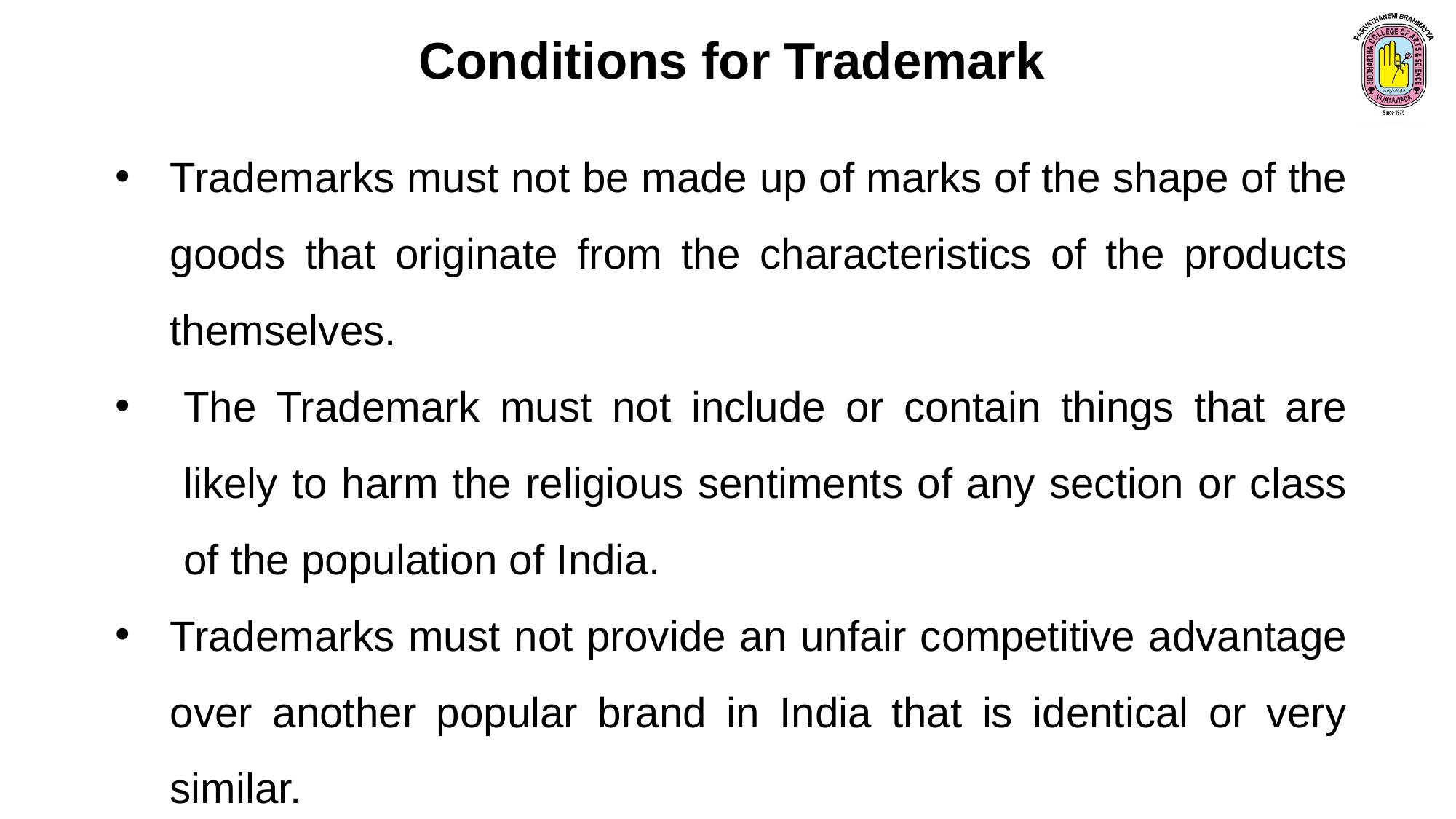

Conditions for Trademark
Trademarks must not be made up of marks of the shape of the goods that originate from the characteristics of the products themselves.
The Trademark must not include or contain things that are likely to harm the religious sentiments of any section or class of the population of India.
Trademarks must not provide an unfair competitive advantage over another popular brand in India that is identical or very similar.